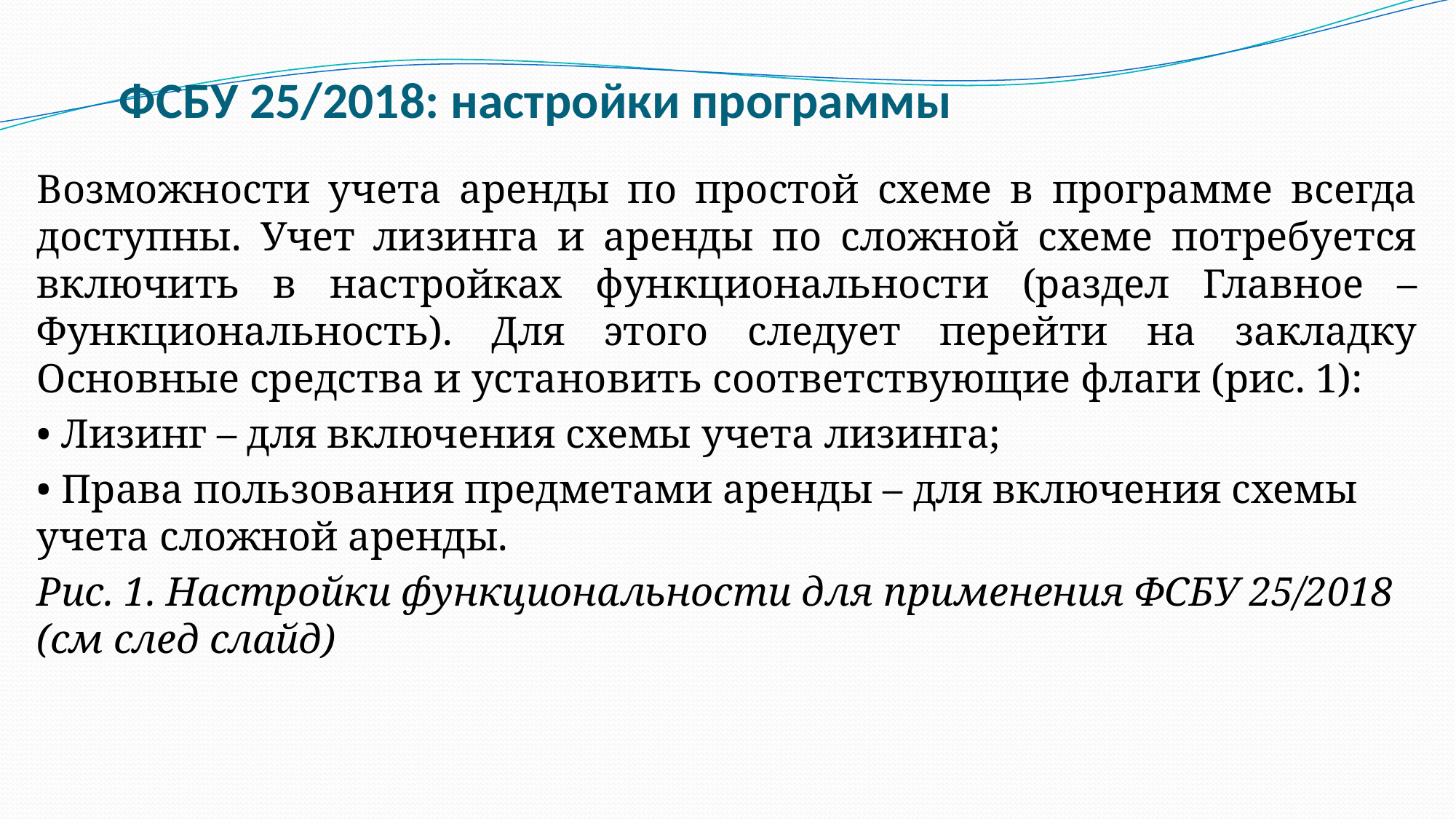

# ФСБУ 25/2018: настройки программы
Возможности учета аренды по простой схеме в программе всегда доступны. Учет лизинга и аренды по сложной схеме потребуется включить в настройках функциональности (раздел Главное – Функциональность). Для этого следует перейти на закладку Основные средства и установить соответствующие флаги (рис. 1):
• Лизинг – для включения схемы учета лизинга;
• Права пользования предметами аренды – для включения схемы учета сложной аренды.
Рис. 1. Настройки функциональности для применения ФСБУ 25/2018 (см след слайд)